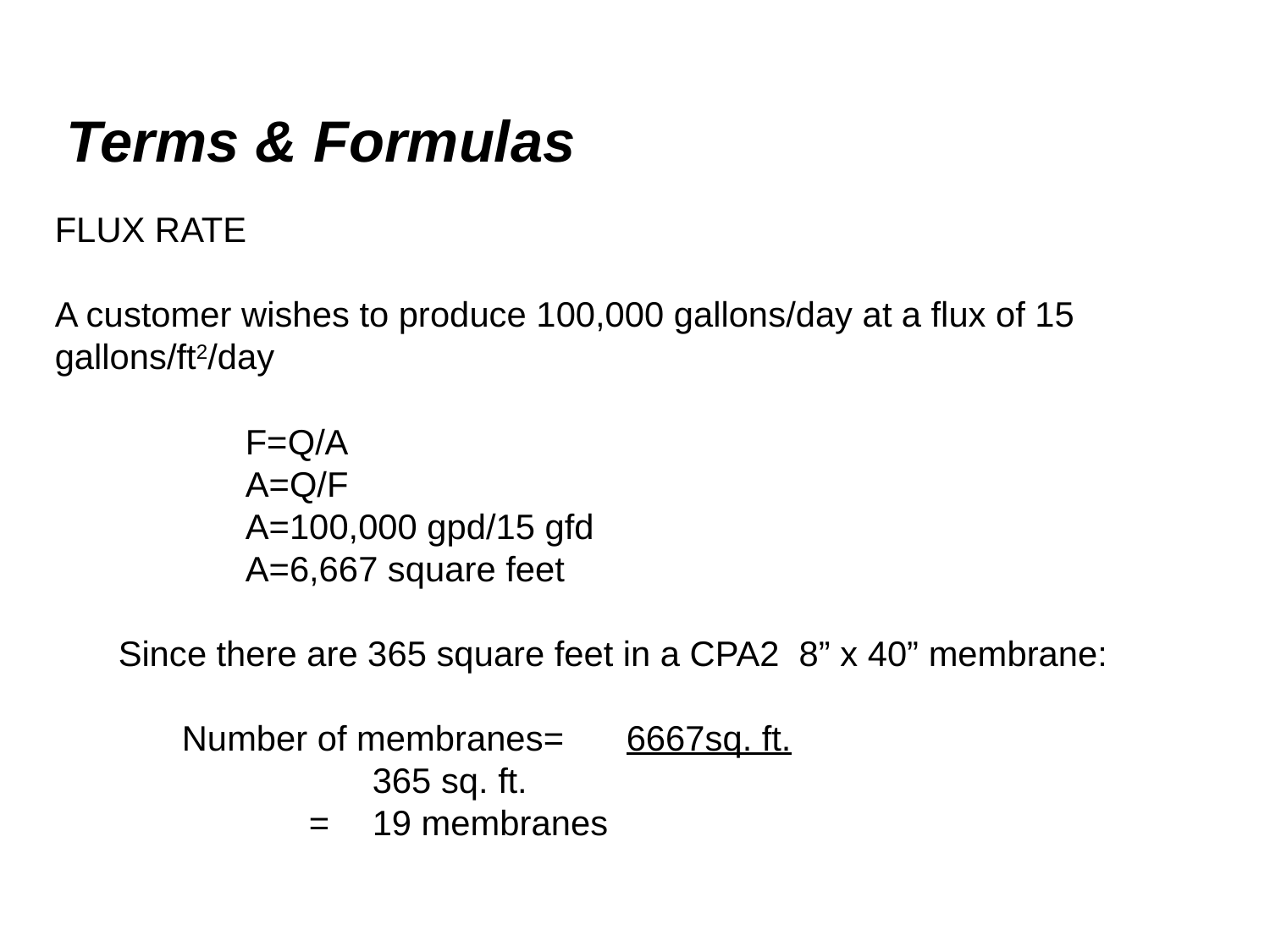

Terms & Formulas
FLUX RATE

A customer wishes to produce 100,000 gallons/day at a flux of 15 gallons/ft2/day

			F=Q/A
			A=Q/F
			A=100,000 gpd/15 gfd
			A=6,667 square feet

	Since there are 365 square feet in a CPA2  8” x 40” membrane:

		Number of membranes=	6667sq. ft.
					365 sq. ft.
				=	19 membranes